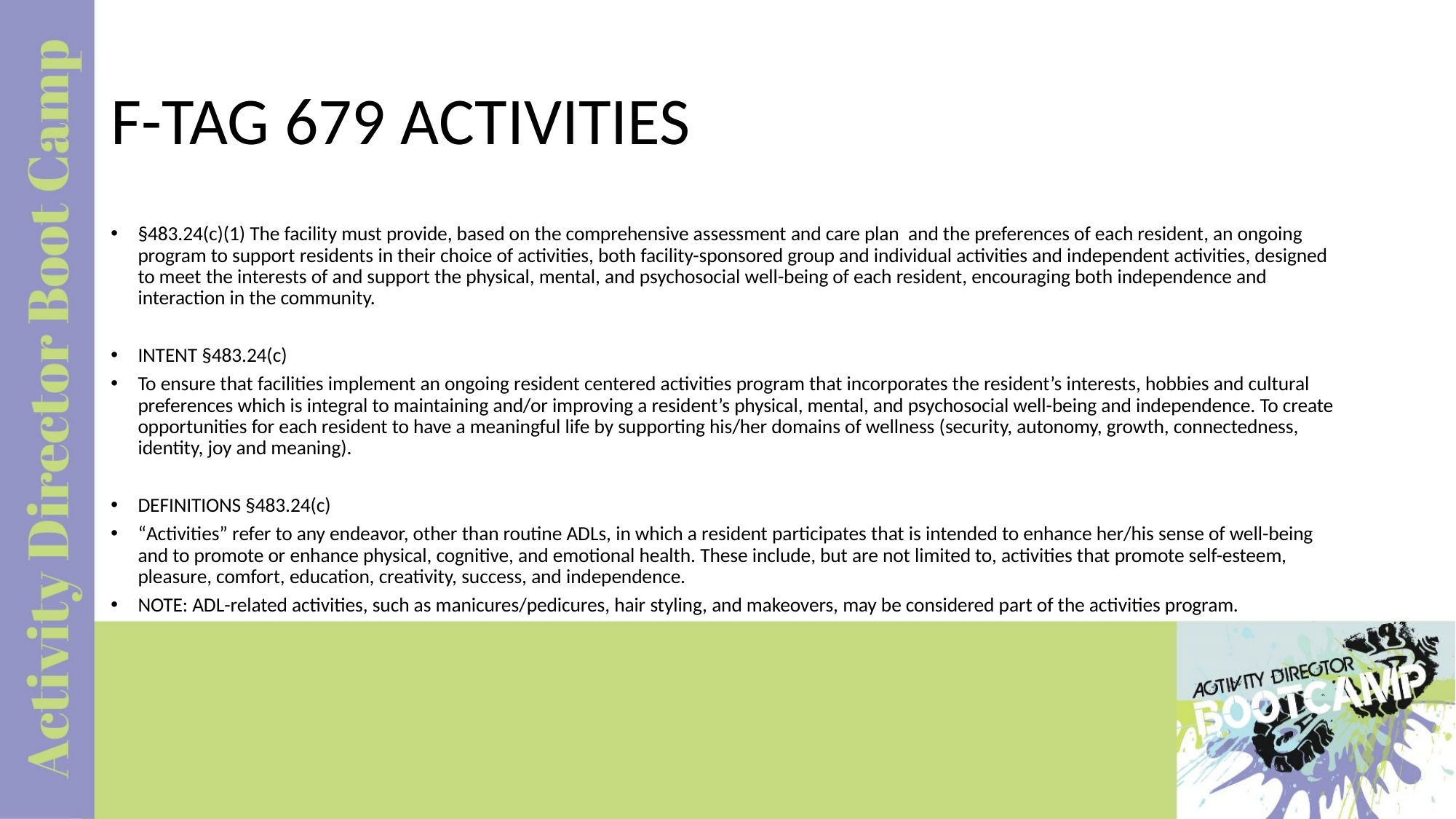

# F-TAG 679 ACTIVITIES
§483.24(c)(1) The facility must provide, based on the comprehensive assessment and care plan  and the preferences of each resident, an ongoing program to support residents in their choice of activities, both facility-sponsored group and individual activities and independent activities, designed to meet the interests of and support the physical, mental, and psychosocial well-being of each resident, encouraging both independence and interaction in the community.

INTENT §483.24(c)
To ensure that facilities implement an ongoing resident centered activities program that incorporates the resident’s interests, hobbies and cultural preferences which is integral to maintaining and/or improving a resident’s physical, mental, and psychosocial well-being and independence. To create opportunities for each resident to have a meaningful life by supporting his/her domains of wellness (security, autonomy, growth, connectedness, identity, joy and meaning).

DEFINITIONS §483.24(c)
“Activities” refer to any endeavor, other than routine ADLs, in which a resident participates that is intended to enhance her/his sense of well-being and to promote or enhance physical, cognitive, and emotional health. These include, but are not limited to, activities that promote self-esteem, pleasure, comfort, education, creativity, success, and independence.
NOTE: ADL-related activities, such as manicures/pedicures, hair styling, and makeovers, may be considered part of the activities program.